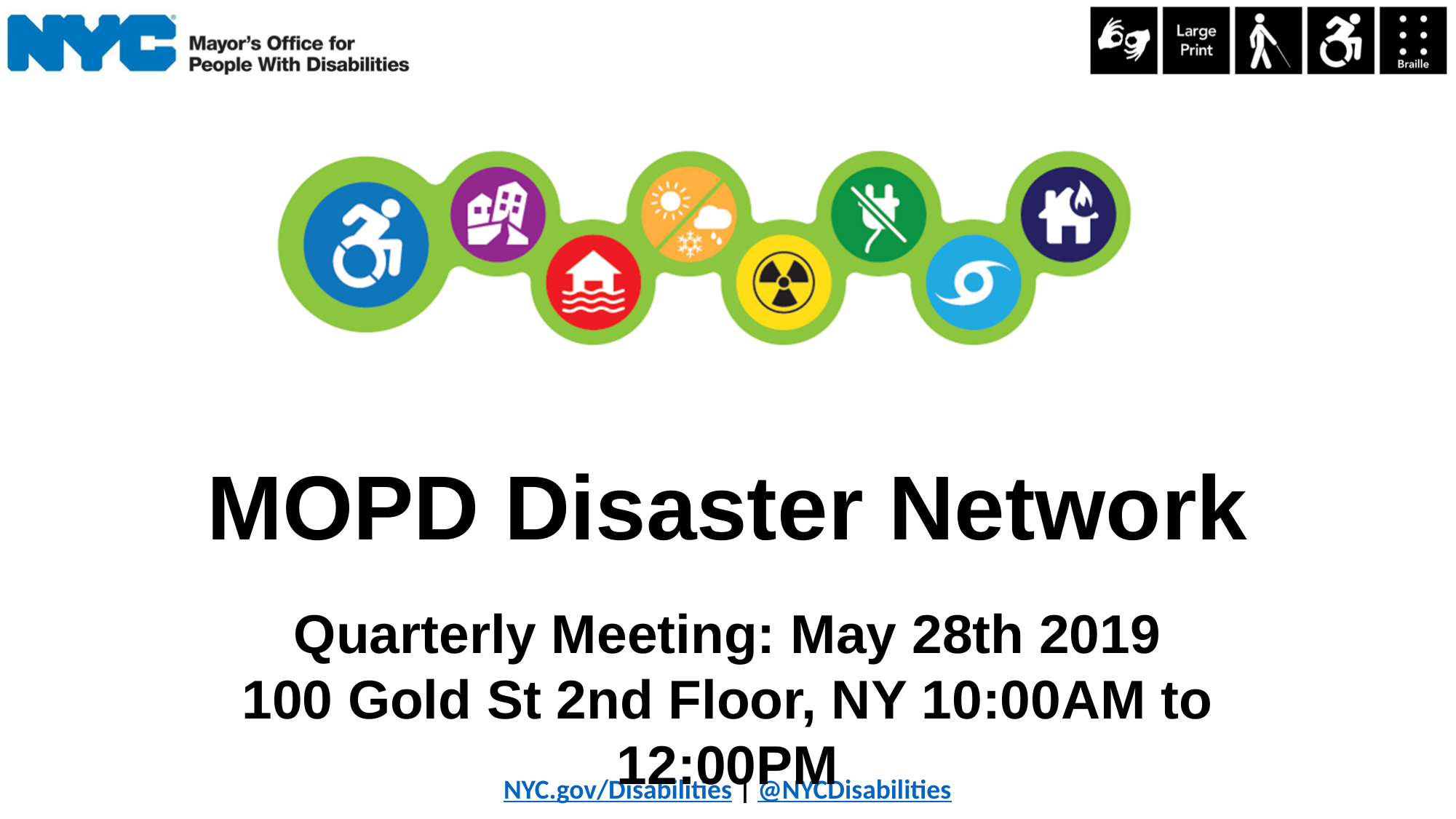

# MOPD Disaster Network
Quarterly Meeting: May 28th 2019
100 Gold St 2nd Floor, NY 10:00AM to 12:00PM